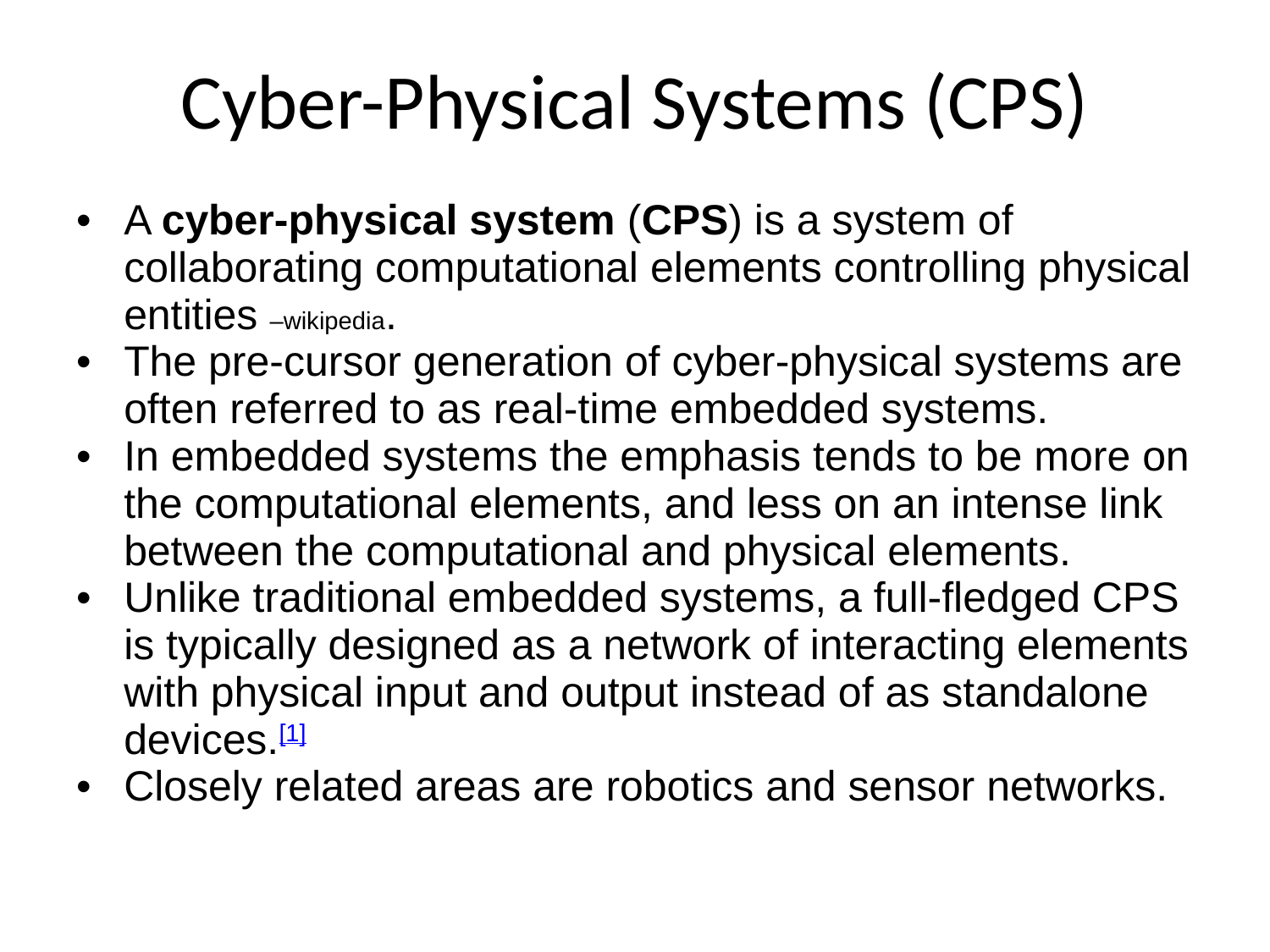

# Cyber-Physical Systems (CPS)
| A cyber-physical system (CPS) is a system of collaborating computational elements controlling physical entities –wikipedia. The pre-cursor generation of cyber-physical systems are often referred to as real-time embedded systems. In embedded systems the emphasis tends to be more on the computational elements, and less on an intense link between the computational and physical elements. Unlike traditional embedded systems, a full-fledged CPS is typically designed as a network of interacting elements with physical input and output instead of as standalone devices.[1] Closely related areas are robotics and sensor networks. |
| --- |